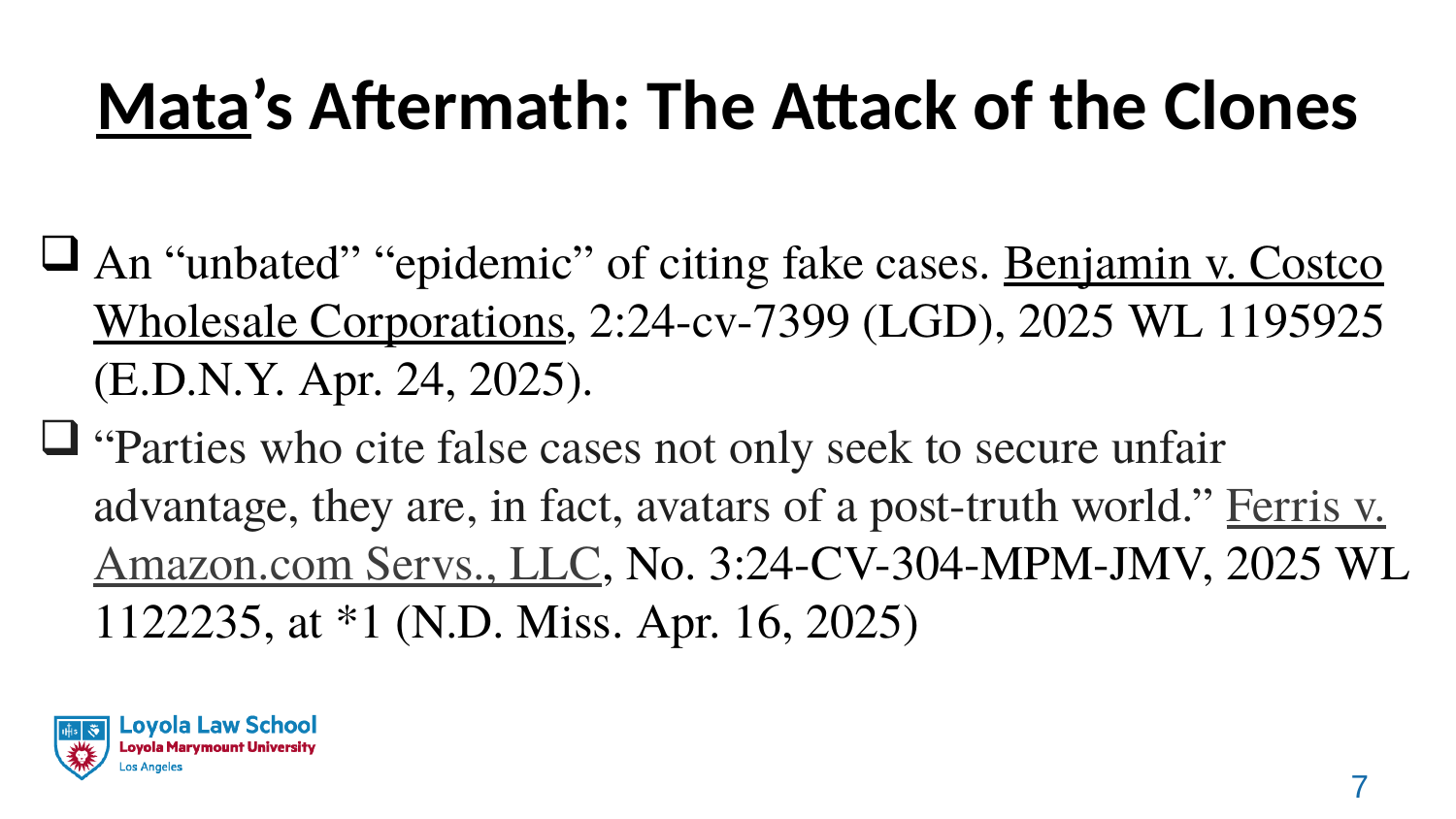

# Mata’s Aftermath: The Attack of the Clones
An “unbated” “epidemic” of citing fake cases. Benjamin v. Costco Wholesale Corporations, 2:24-cv-7399 (LGD), 2025 WL 1195925 (E.D.N.Y. Apr. 24, 2025).
“Parties who cite false cases not only seek to secure unfair advantage, they are, in fact, avatars of a post-truth world.” Ferris v. Amazon.com Servs., LLC, No. 3:24-CV-304-MPM-JMV, 2025 WL 1122235, at *1 (N.D. Miss. Apr. 16, 2025)

7